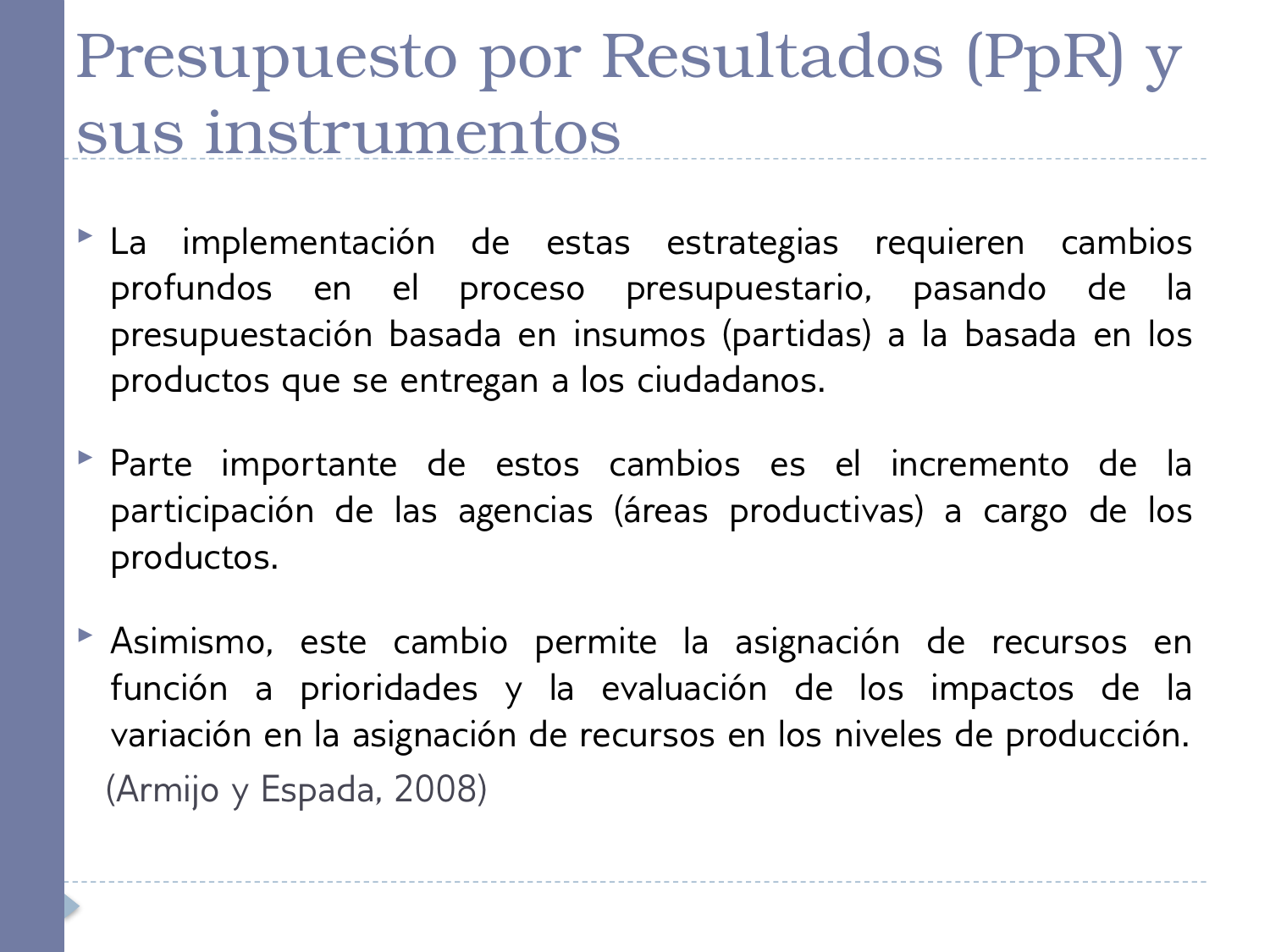

# Presupuesto por Resultados (PpR) y sus instrumentos
La implementación de estas estrategias requieren cambios profundos en el proceso presupuestario, pasando de la presupuestación basada en insumos (partidas) a la basada en los productos que se entregan a los ciudadanos.

Parte importante de estos cambios es el incremento de la participación de las agencias (áreas productivas) a cargo de los productos.

Asimismo, este cambio permite la asignación de recursos en función a prioridades y la evaluación de los impactos de la variación en la asignación de recursos en los niveles de producción.
   (Armijo y Espada, 2008)